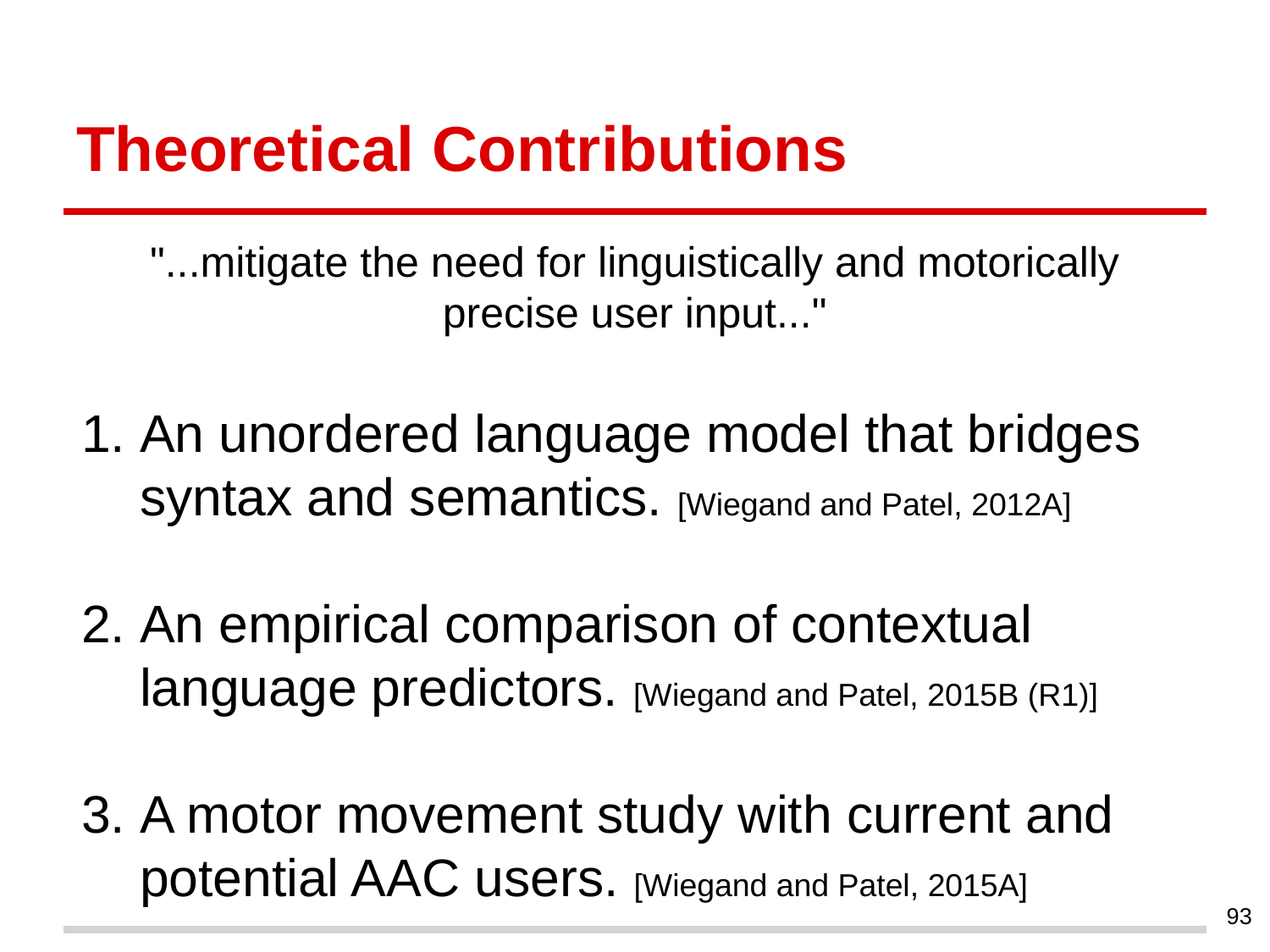

# Theoretical Contributions
"...mitigate the need for linguistically and motorically precise user input..."
An unordered language model that bridges syntax and semantics. [Wiegand and Patel, 2012A]
An empirical comparison of contextual language predictors. [Wiegand and Patel, 2015B (R1)]
A motor movement study with current and potential AAC users. [Wiegand and Patel, 2015A]
93